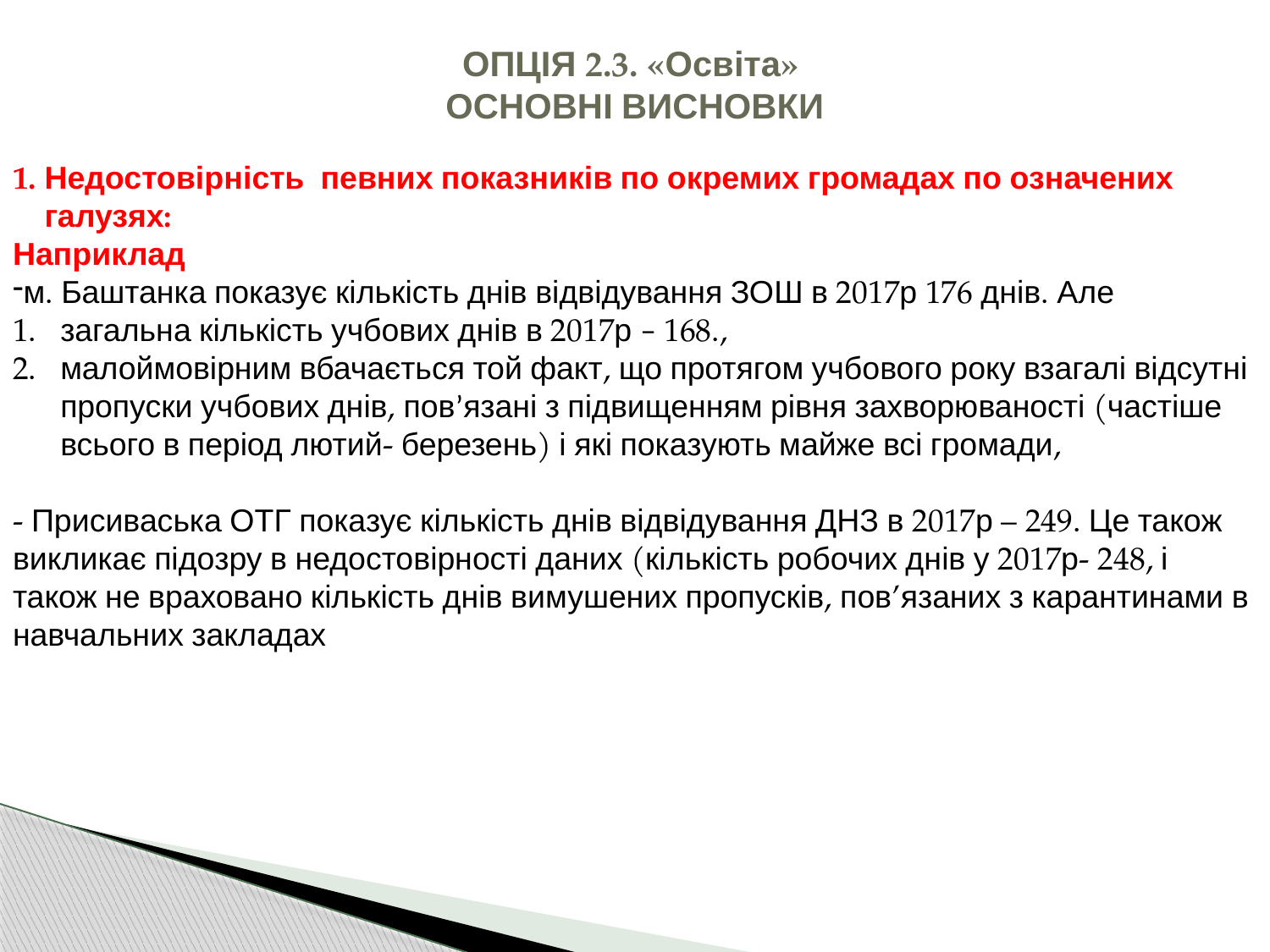

# ОПЦІЯ 2.3. «Освіта» ОСНОВНІ ВИСНОВКИ
Недостовірність  певних показників по окремих громадах по означених галузях:
Наприклад
м. Баштанка показує кількість днів відвідування ЗОШ в 2017р 176 днів. Але
загальна кількість учбових днів в 2017р – 168.,
малоймовірним вбачається той факт, що протягом учбового року взагалі відсутні пропуски учбових днів, пов’язані з підвищенням рівня захворюваності (частіше всього в період лютий- березень) і які показують майже всі громади,

- Присиваська ОТГ показує кількість днів відвідування ДНЗ в 2017р – 249. Це також викликає підозру в недостовірності даних (кількість робочих днів у 2017р- 248, і також не враховано кількість днів вимушених пропусків, пов’язаних з карантинами в навчальних закладах